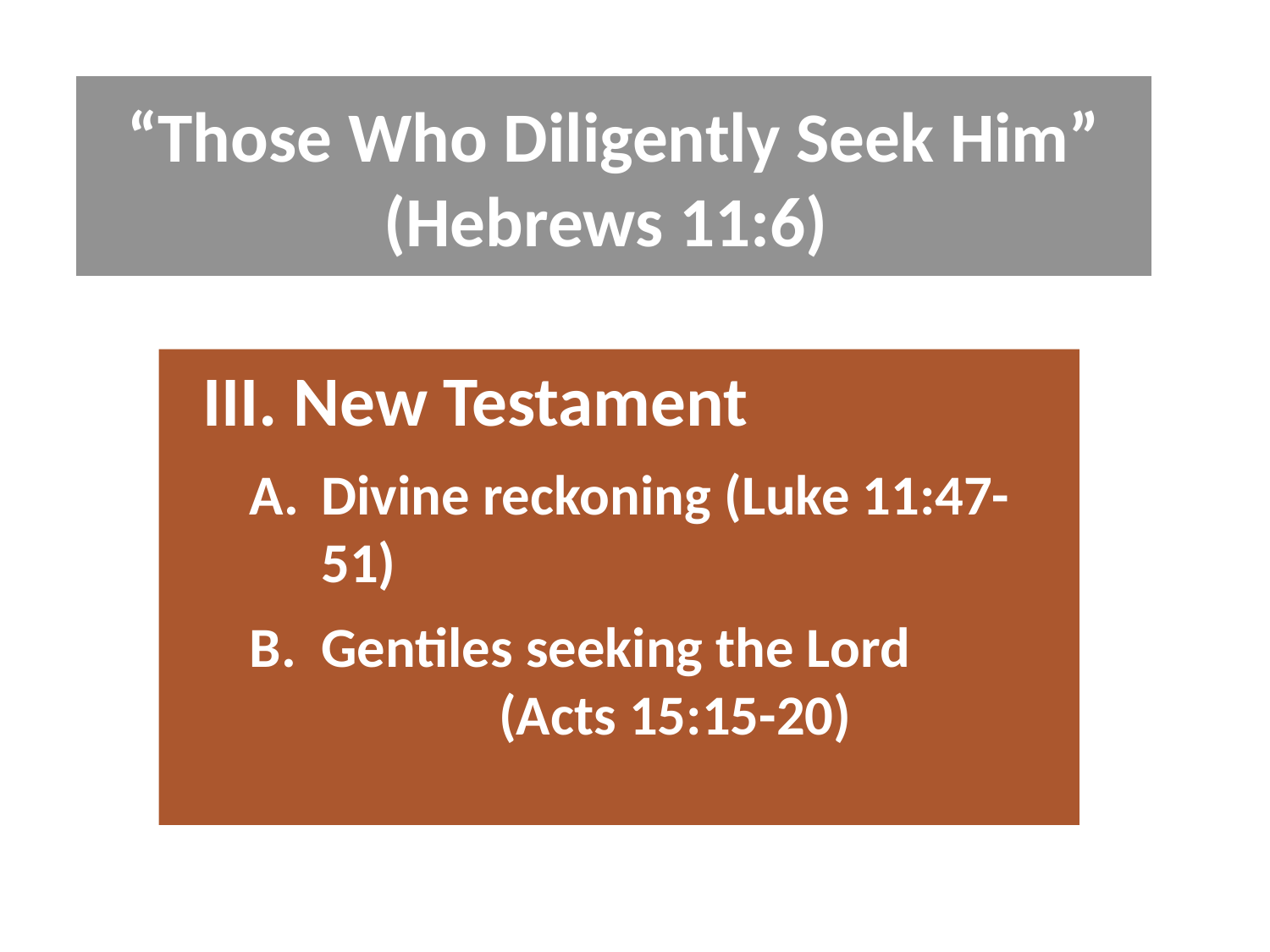

# “Those Who Diligently Seek Him” (Hebrews 11:6)
III. New Testament
Divine reckoning (Luke 11:47-51)
Gentiles seeking the Lord 		    (Acts 15:15-20)